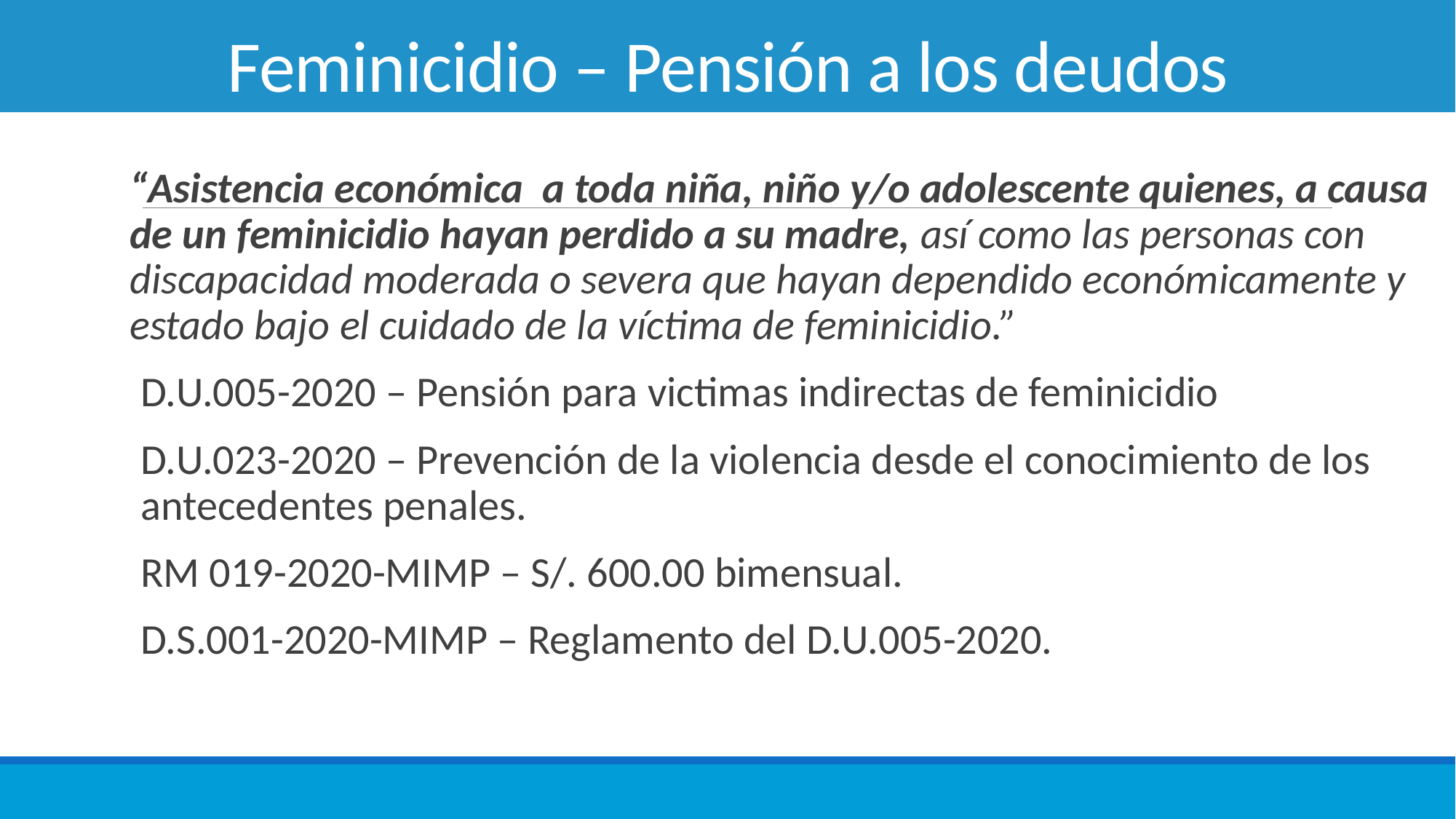

# Feminicidio – Pensión a los deudos
“Asistencia económica  a toda niña, niño y/o adolescente quienes, a causa de un feminicidio hayan perdido a su madre, así como las personas con discapacidad moderada o severa que hayan dependido económicamente y estado bajo el cuidado de la víctima de feminicidio.”
D.U.005-2020 – Pensión para victimas indirectas de feminicidio
D.U.023-2020 – Prevención de la violencia desde el conocimiento de los antecedentes penales.
RM 019-2020-MIMP – S/. 600.00 bimensual.
D.S.001-2020-MIMP – Reglamento del D.U.005-2020.